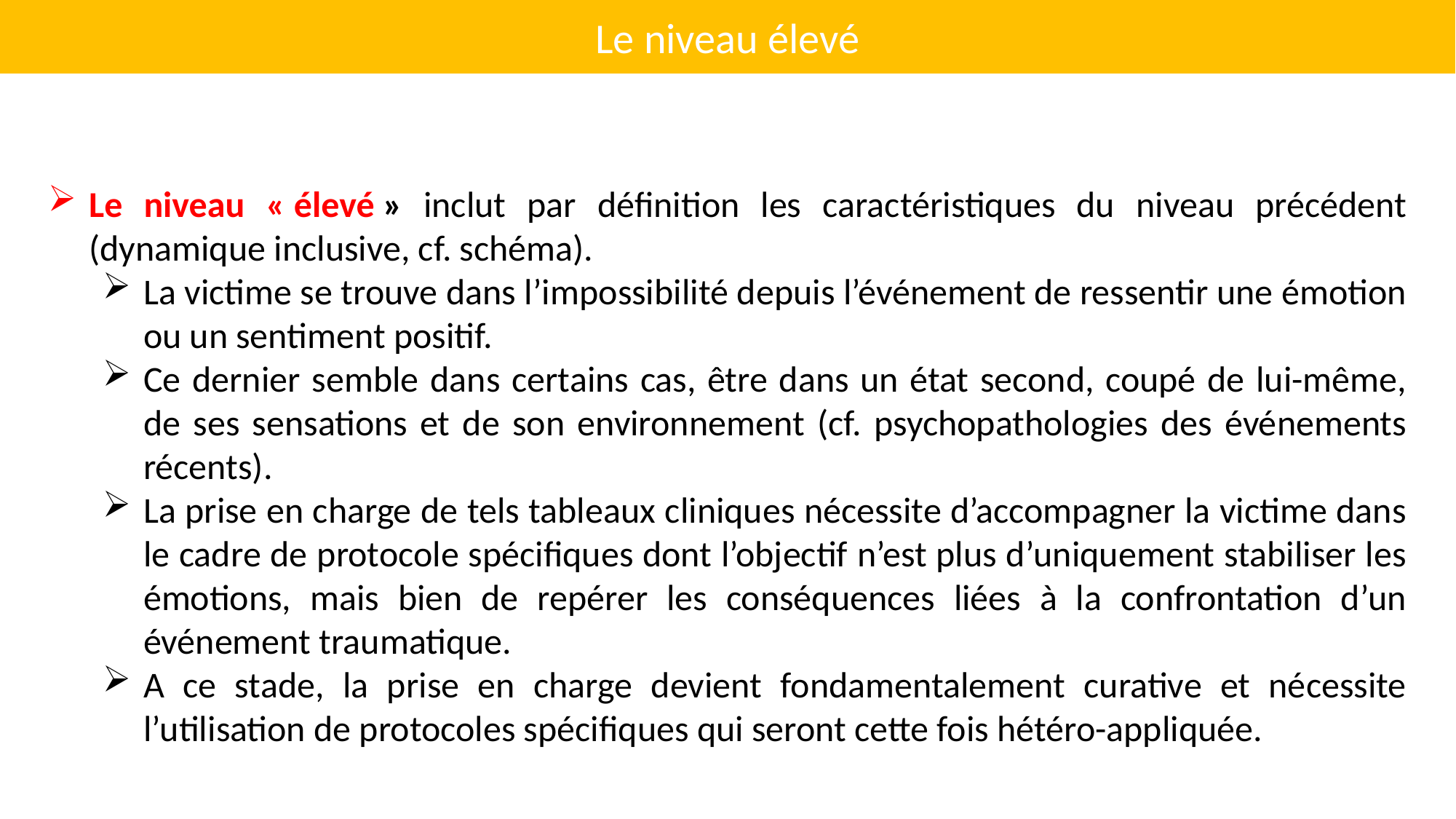

Le niveau élevé
Le niveau « élevé » inclut par définition les caractéristiques du niveau précédent (dynamique inclusive, cf. schéma).
La victime se trouve dans l’impossibilité depuis l’événement de ressentir une émotion ou un sentiment positif.
Ce dernier semble dans certains cas, être dans un état second, coupé de lui-même, de ses sensations et de son environnement (cf. psychopathologies des événements récents).
La prise en charge de tels tableaux cliniques nécessite d’accompagner la victime dans le cadre de protocole spécifiques dont l’objectif n’est plus d’uniquement stabiliser les émotions, mais bien de repérer les conséquences liées à la confrontation d’un événement traumatique.
A ce stade, la prise en charge devient fondamentalement curative et nécessite l’utilisation de protocoles spécifiques qui seront cette fois hétéro-appliquée.